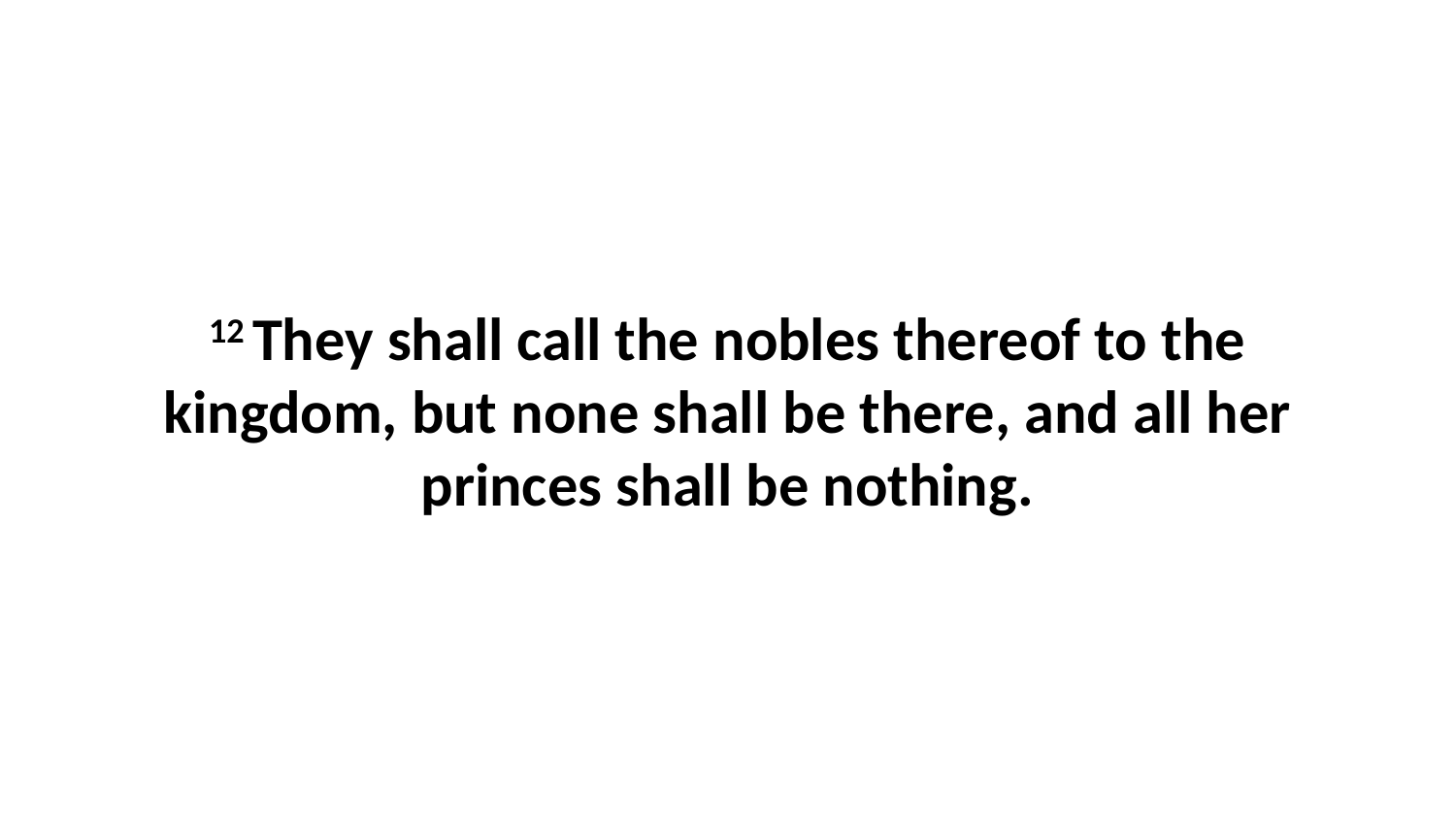

12 They shall call the nobles thereof to the kingdom, but none shall be there, and all her princes shall be nothing.